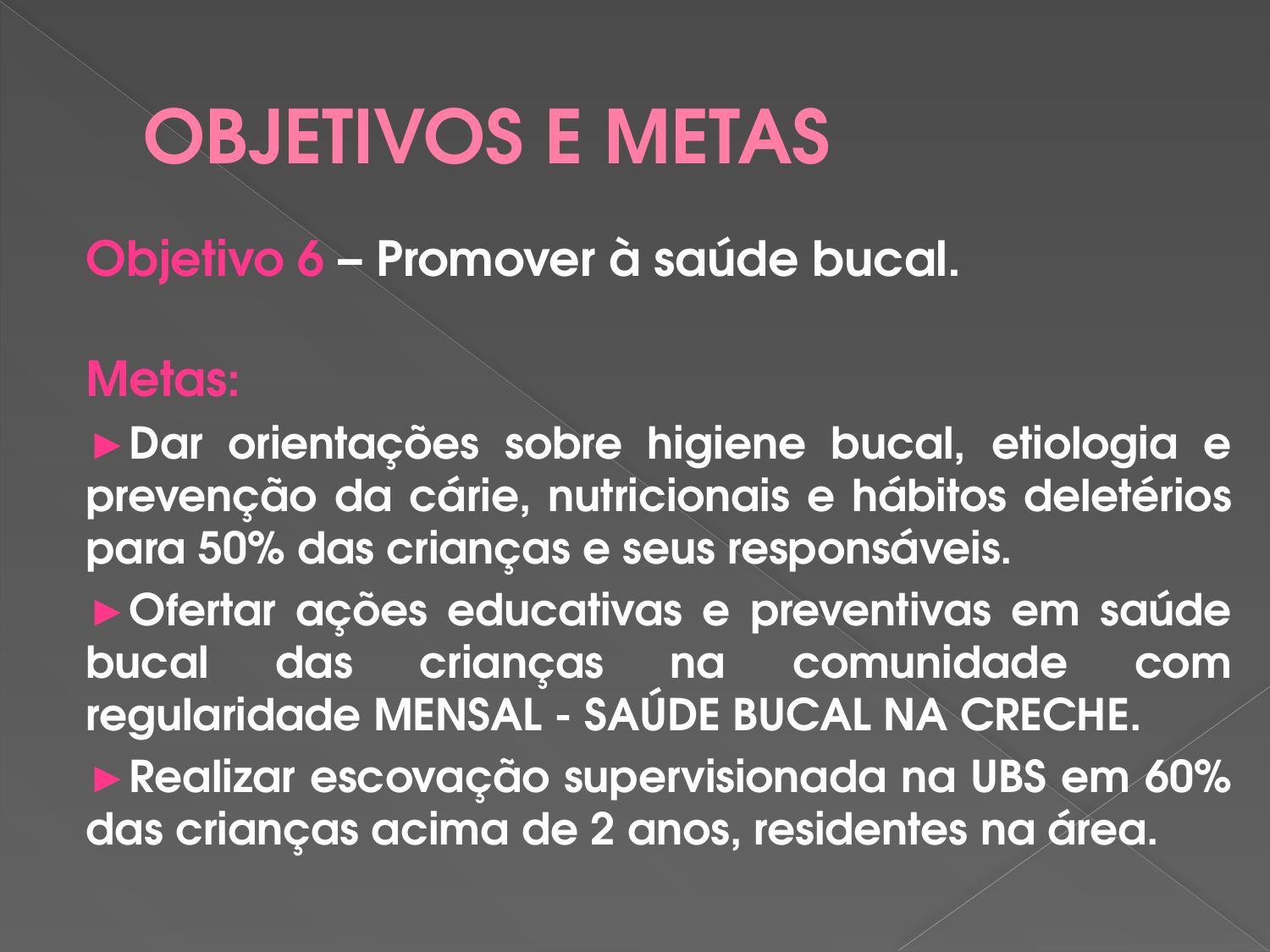

# OBJETIVOS E METAS

Objetivo 6 – Promover à saúde bucal.

Metas:
►Dar orientações sobre higiene bucal, etiologia e prevenção da cárie, nutricionais e hábitos deletérios para 50% das crianças e seus responsáveis.
►Ofertar ações educativas e preventivas em saúde bucal das crianças na comunidade com regularidade MENSAL - SAÚDE BUCAL NA CRECHE.
►Realizar escovação supervisionada na UBS em 60% das crianças acima de 2 anos, residentes na área.